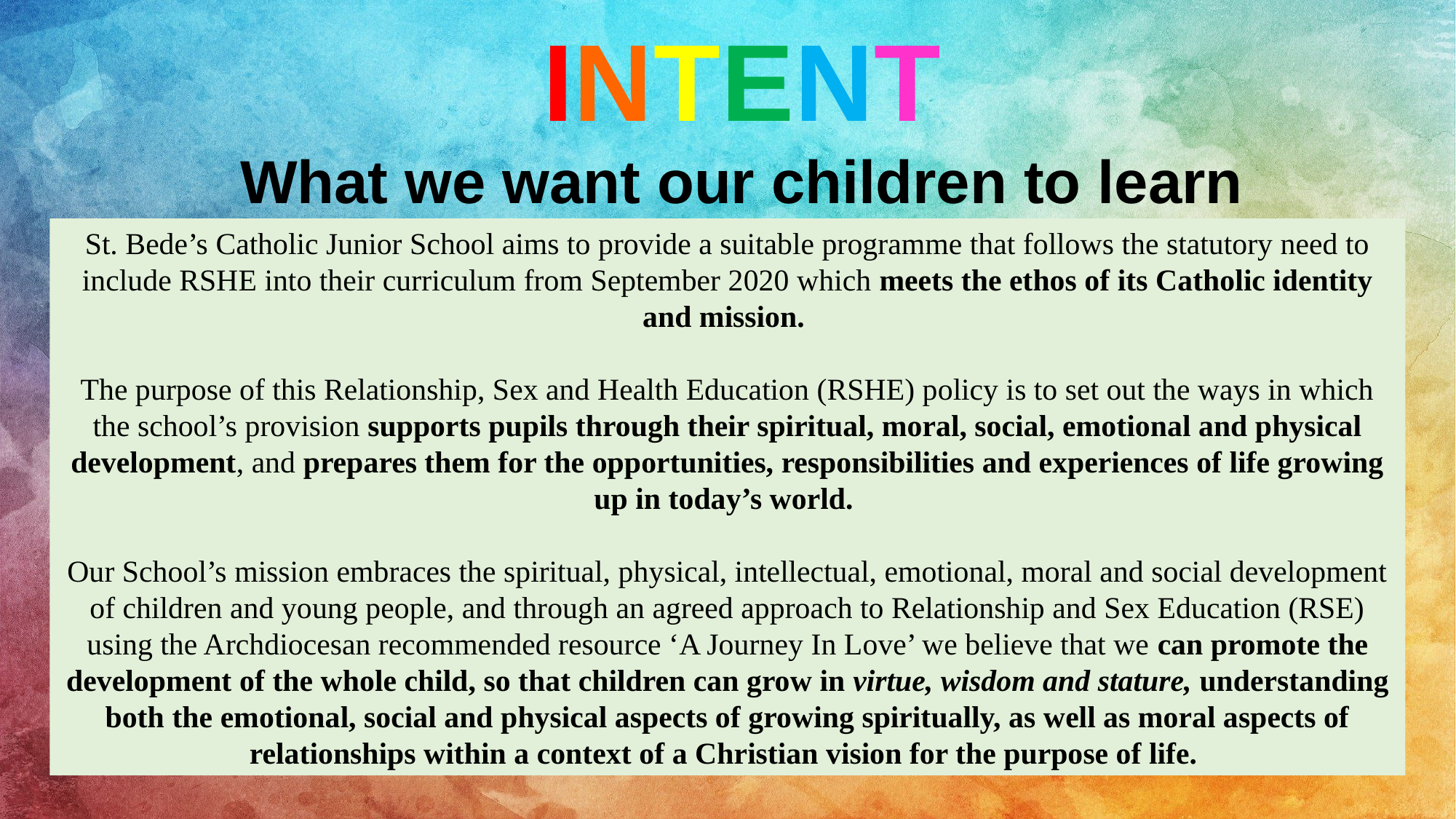

INTENT
What we want our children to learn
St. Bede’s Catholic Junior School aims to provide a suitable programme that follows the statutory need to include RSHE into their curriculum from September 2020 which meets the ethos of its Catholic identity and mission.

The purpose of this Relationship, Sex and Health Education (RSHE) policy is to set out the ways in which the school’s provision supports pupils through their spiritual, moral, social, emotional and physical development, and prepares them for the opportunities, responsibilities and experiences of life growing up in today’s world.

Our School’s mission embraces the spiritual, physical, intellectual, emotional, moral and social development of children and young people, and through an agreed approach to Relationship and Sex Education (RSE) using the Archdiocesan recommended resource ‘A Journey In Love’ we believe that we can promote the development of the whole child, so that children can grow in virtue, wisdom and stature, understanding both the emotional, social and physical aspects of growing spiritually, as well as moral aspects of relationships within a context of a Christian vision for the purpose of life.